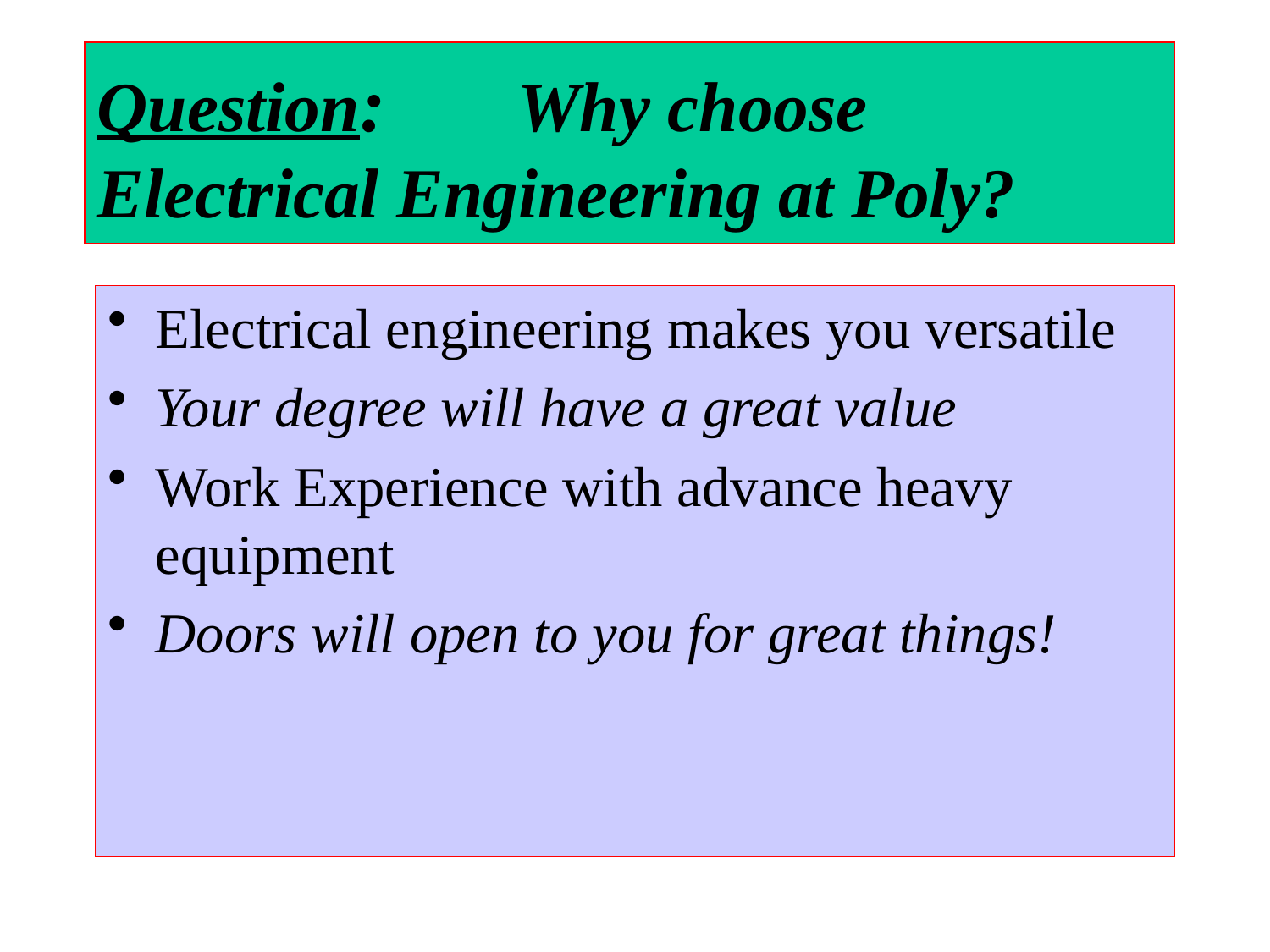

# Question:  	  Why choose Electrical Engineering at Poly?
Electrical engineering makes you versatile
Your degree will have a great value
Work Experience with advance heavy equipment
Doors will open to you for great things!